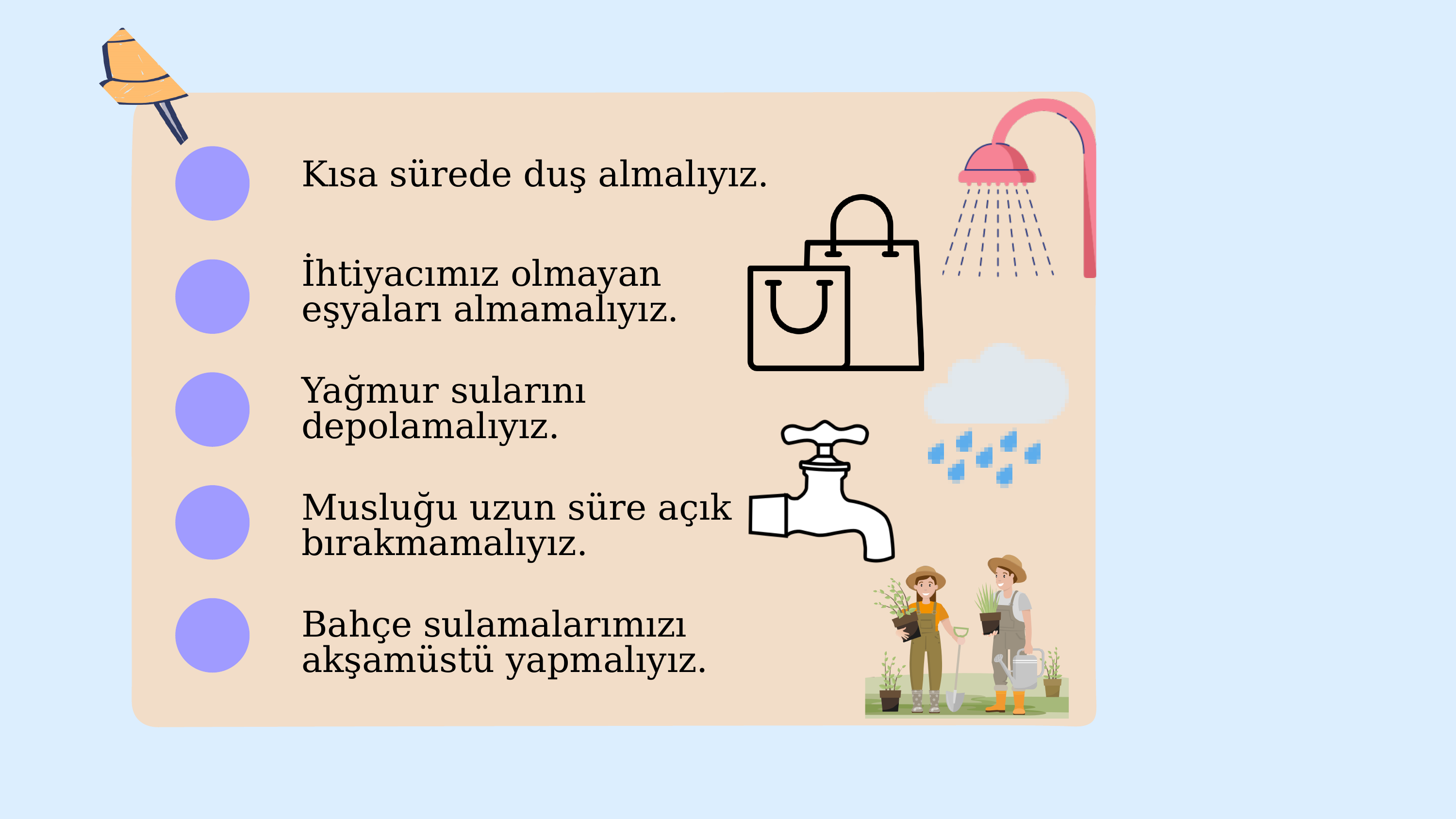

Kısa sürede duş almalıyız.

İhtiyacımız olmayan eşyaları almamalıyız.

Yağmur sularını depolamalıyız.

Musluğu uzun süre açık bırakmamalıyız.

Bahçe sulamalarımızı akşamüstü yapmalıyız.